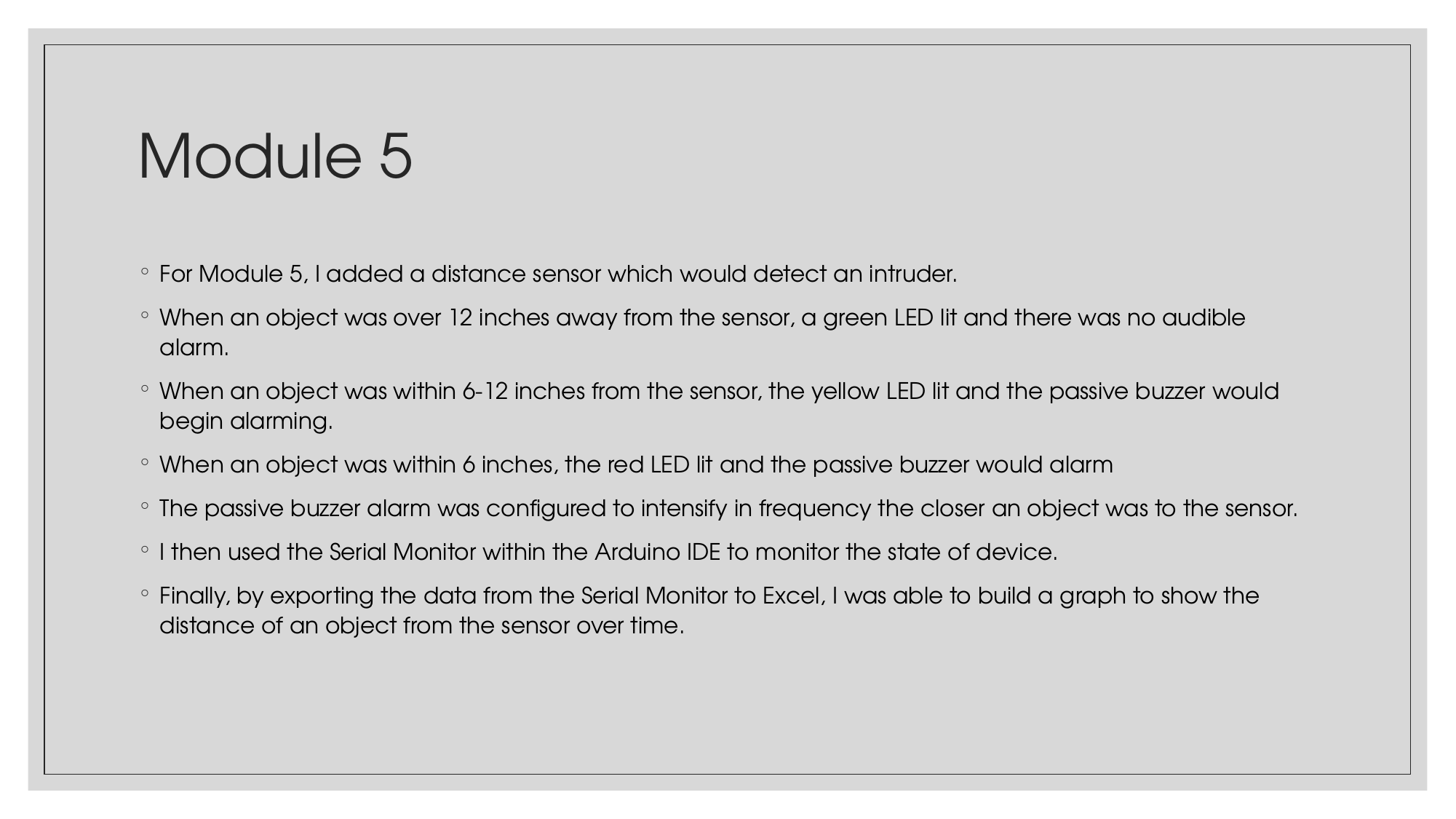

# Module 5
For Module 5, I added a distance sensor which would detect an intruder.
When an object was over 12 inches away from the sensor, a green LED lit and there was no audible alarm.
When an object was within 6-12 inches from the sensor, the yellow LED lit and the passive buzzer would begin alarming.
When an object was within 6 inches, the red LED lit and the passive buzzer would alarm
The passive buzzer alarm was configured to intensify in frequency the closer an object was to the sensor.
I then used the Serial Monitor within the Arduino IDE to monitor the state of device.
Finally, by exporting the data from the Serial Monitor to Excel, I was able to build a graph to show the distance of an object from the sensor over time.